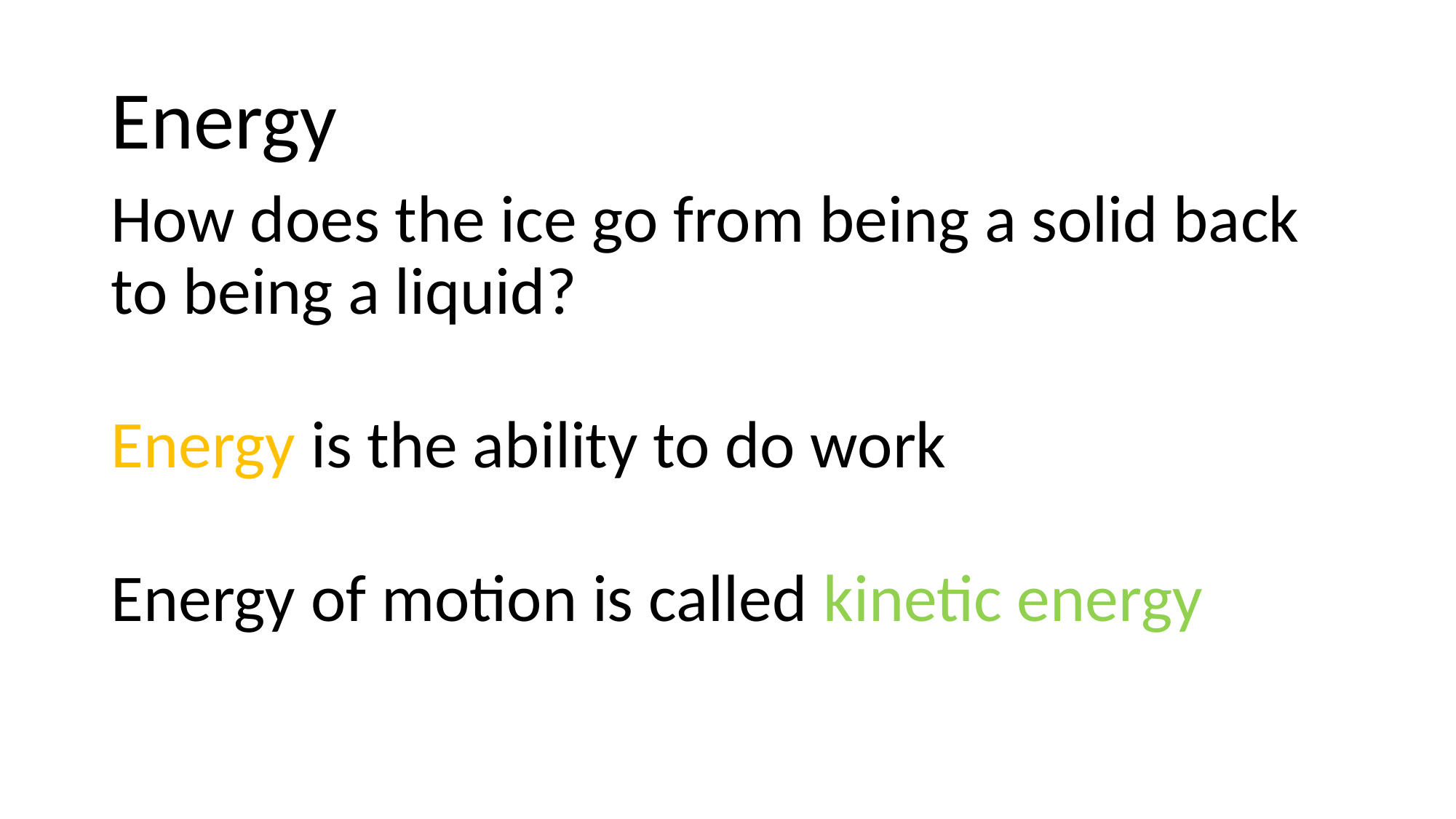

# Energy
How does the ice go from being a solid back to being a liquid?

Energy is the ability to do work

Energy of motion is called kinetic energy